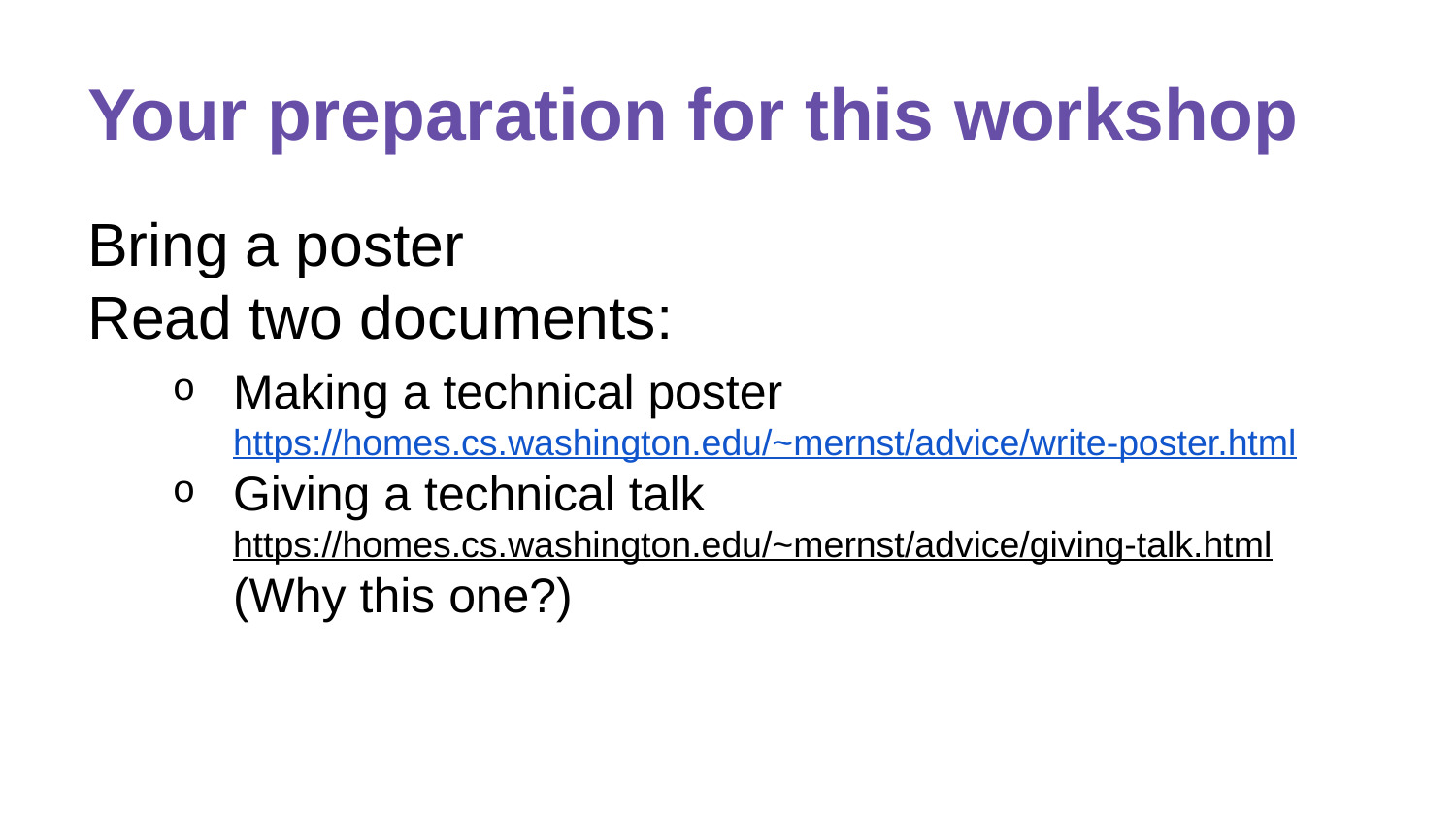

# Your preparation for this workshop
Bring a poster
Read two documents:
Making a technical poster
https://homes.cs.washington.edu/~mernst/advice/write-poster.html
Giving a technical talk https://homes.cs.washington.edu/~mernst/advice/giving-talk.html
(Why this one?)